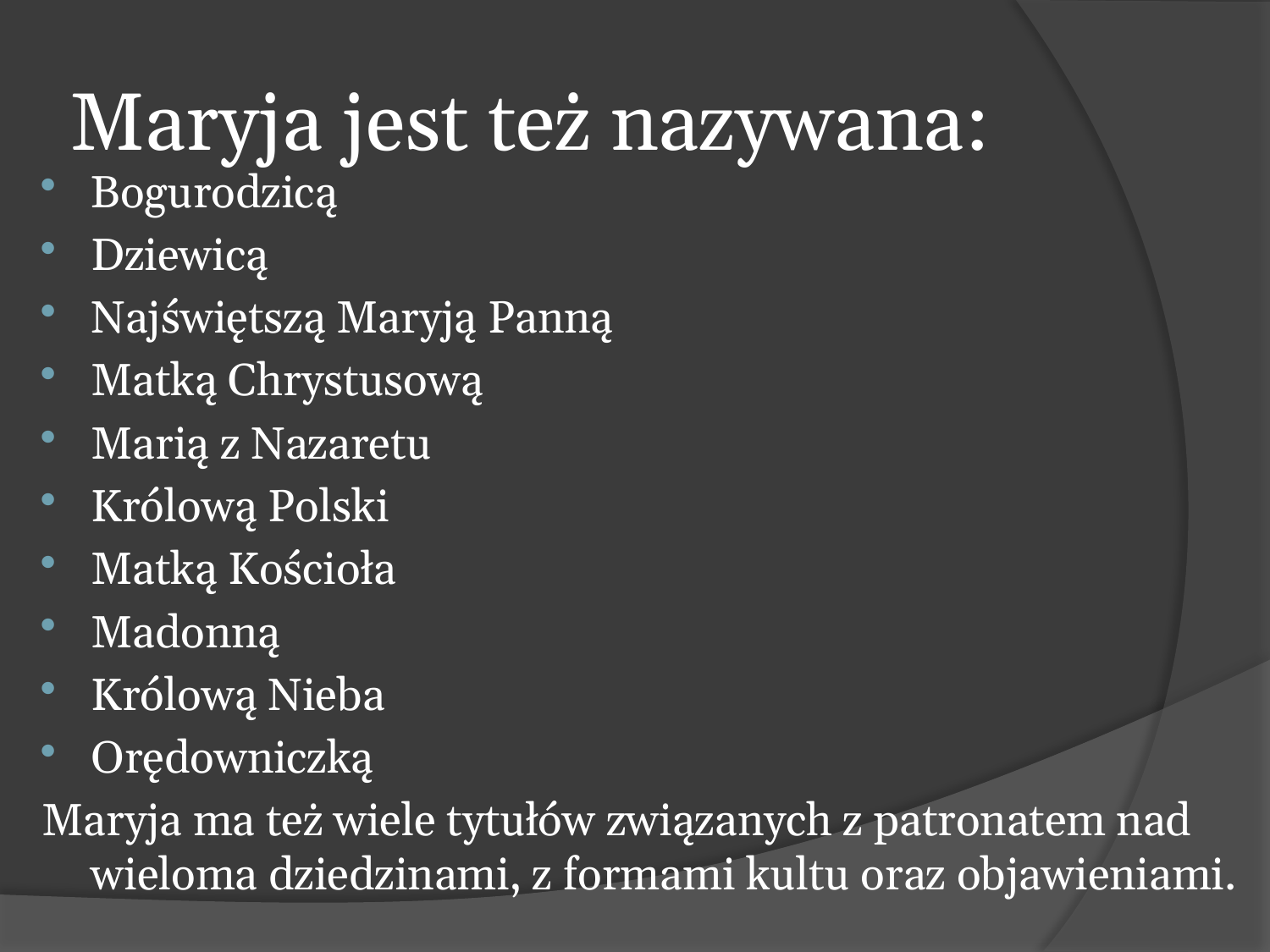

# Maryja jest też nazywana:
Bogurodzicą
Dziewicą
Najświętszą Maryją Panną
Matką Chrystusową
Marią z Nazaretu
Królową Polski
Matką Kościoła
Madonną
Królową Nieba
Orędowniczką
Maryja ma też wiele tytułów związanych z patronatem nad wieloma dziedzinami, z formami kultu oraz objawieniami.